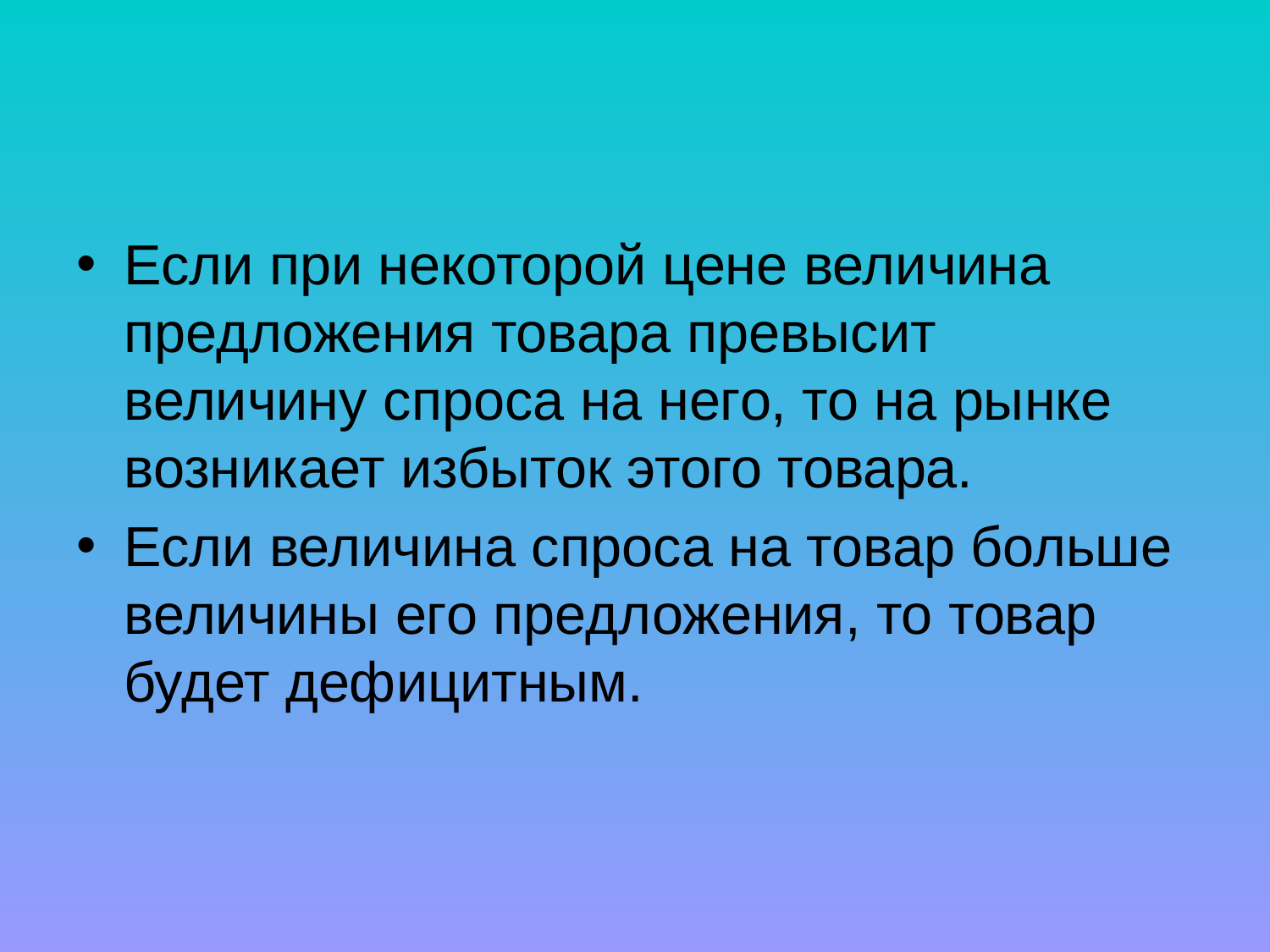

#
Если при некоторой цене величина предложения товара превысит величину спроса на него, то на рынке возникает избыток этого товара.
Если величина спроса на товар больше величины его предложения, то товар будет дефицитным.